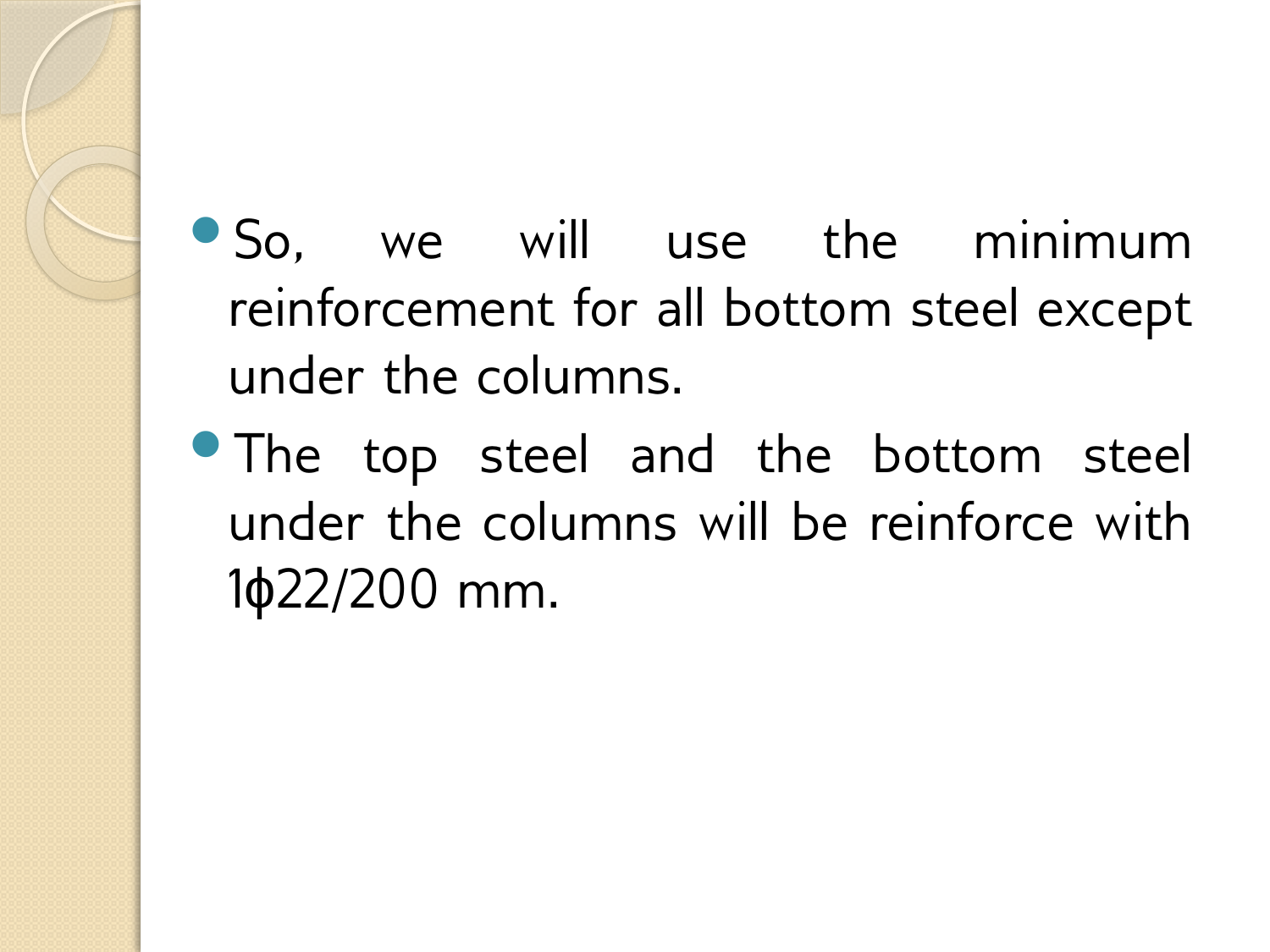

So, we will use the minimum reinforcement for all bottom steel except under the columns.
The top steel and the bottom steel under the columns will be reinforce with 1ϕ22/200 mm.